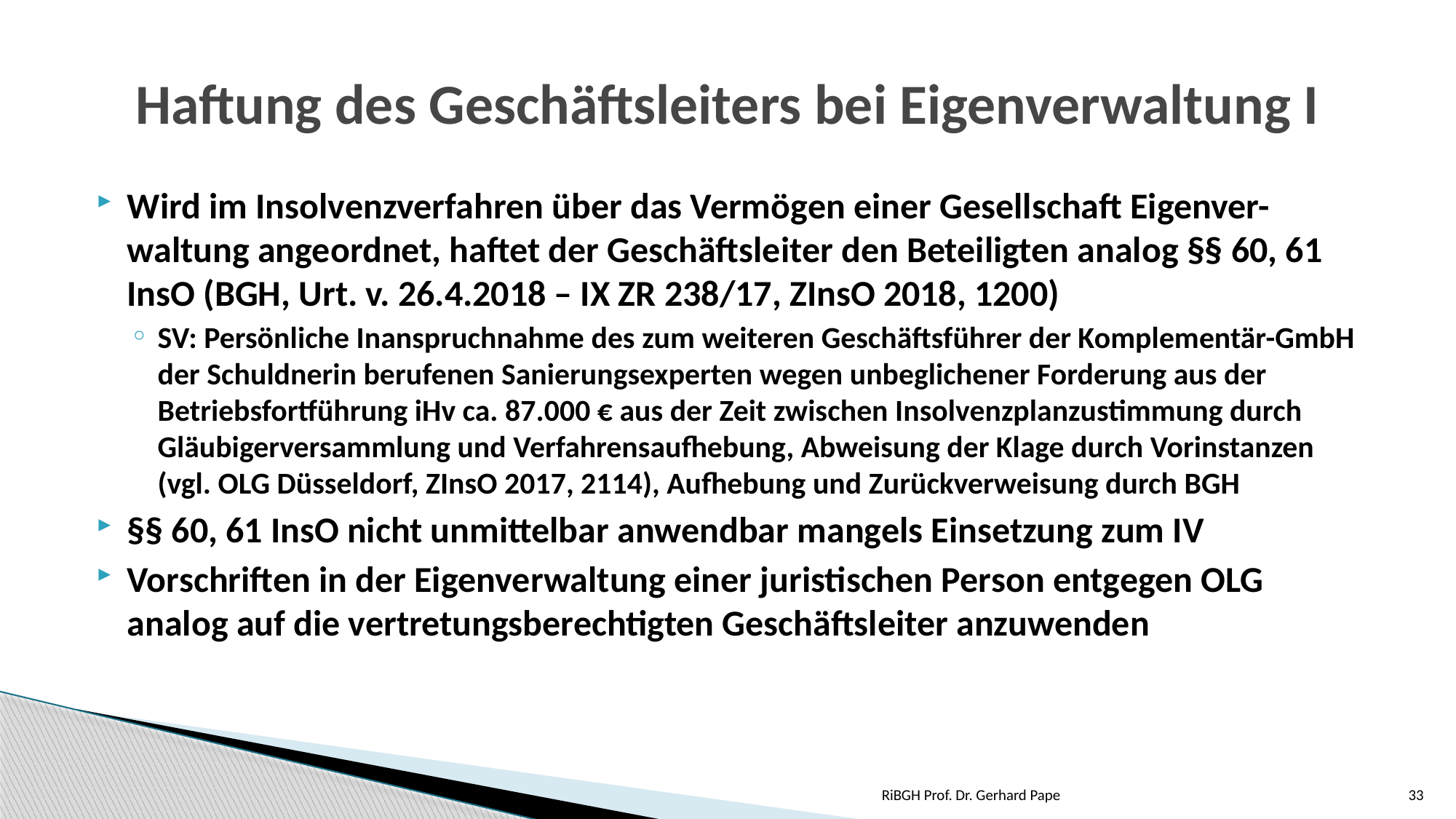

# Haftung des Geschäftsleiters bei Eigenverwaltung I
Wird im Insolvenzverfahren über das Vermögen einer Gesellschaft Eigenver-waltung angeordnet, haftet der Geschäftsleiter den Beteiligten analog §§ 60, 61 InsO (BGH, Urt. v. 26.4.2018 – IX ZR 238/17, ZInsO 2018, 1200)
SV: Persönliche Inanspruchnahme des zum weiteren Geschäftsführer der Komplementär-GmbH der Schuldnerin berufenen Sanierungsexperten wegen unbeglichener Forderung aus der Betriebsfortführung iHv ca. 87.000 € aus der Zeit zwischen Insolvenzplanzustimmung durch Gläubigerversammlung und Verfahrensaufhebung, Abweisung der Klage durch Vorinstanzen (vgl. OLG Düsseldorf, ZInsO 2017, 2114), Aufhebung und Zurückverweisung durch BGH
§§ 60, 61 InsO nicht unmittelbar anwendbar mangels Einsetzung zum IV
Vorschriften in der Eigenverwaltung einer juristischen Person entgegen OLG analog auf die vertretungsberechtigten Geschäftsleiter anzuwenden

RiBGH Prof. Dr. Gerhard Pape
33